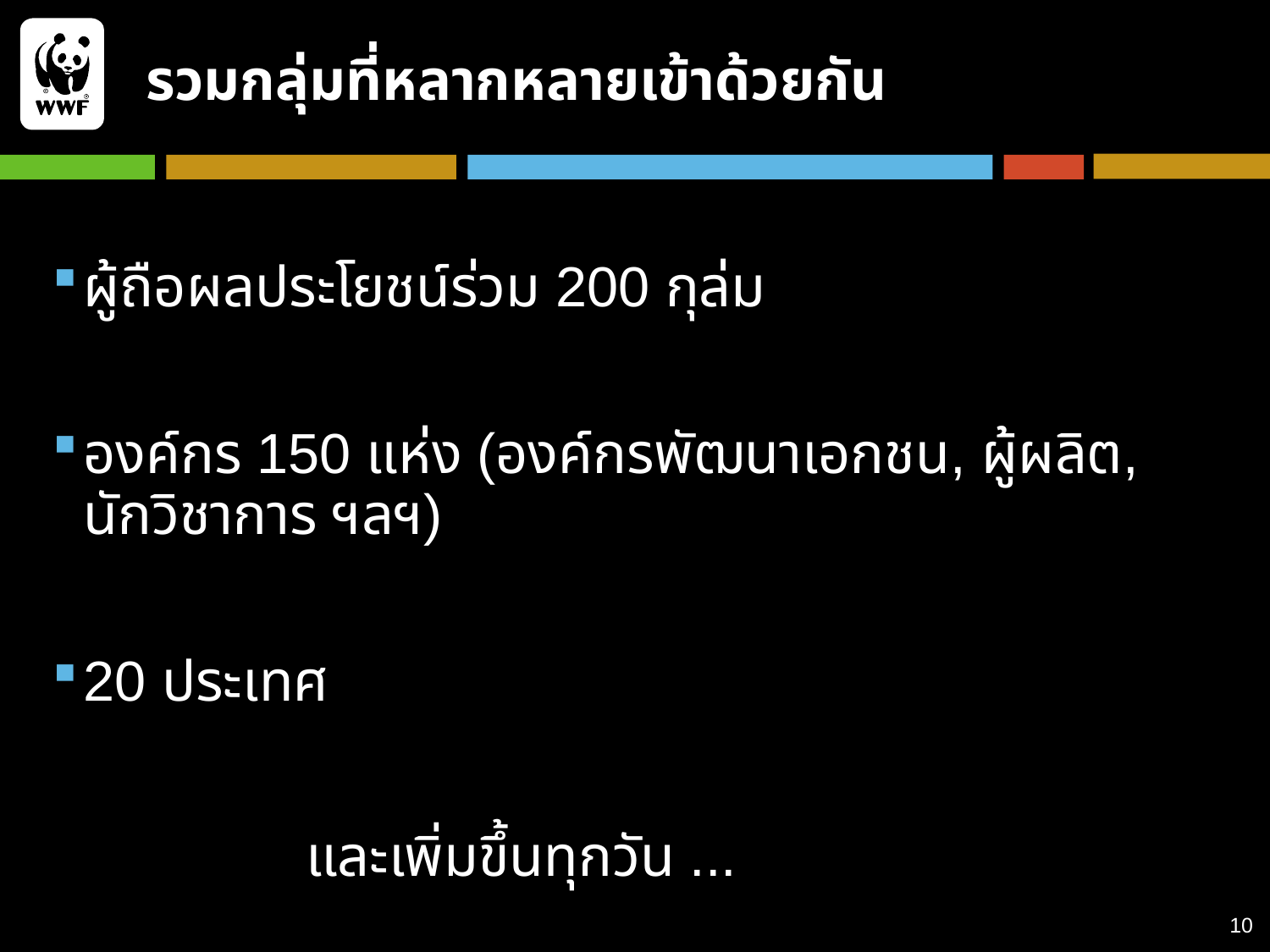

# รวมกลุ่มที่หลากหลายเข้าด้วยกัน
ผู้ถือผลประโยชน์ร่วม 200 กุล่ม

องค์กร 150 แห่ง (องค์กรพัฒนาเอกชน, ผู้ผลิต, นักวิชาการ ฯลฯ)

20 ประเทศ

และเพิ่มขึ้นทุกวัน ...
10